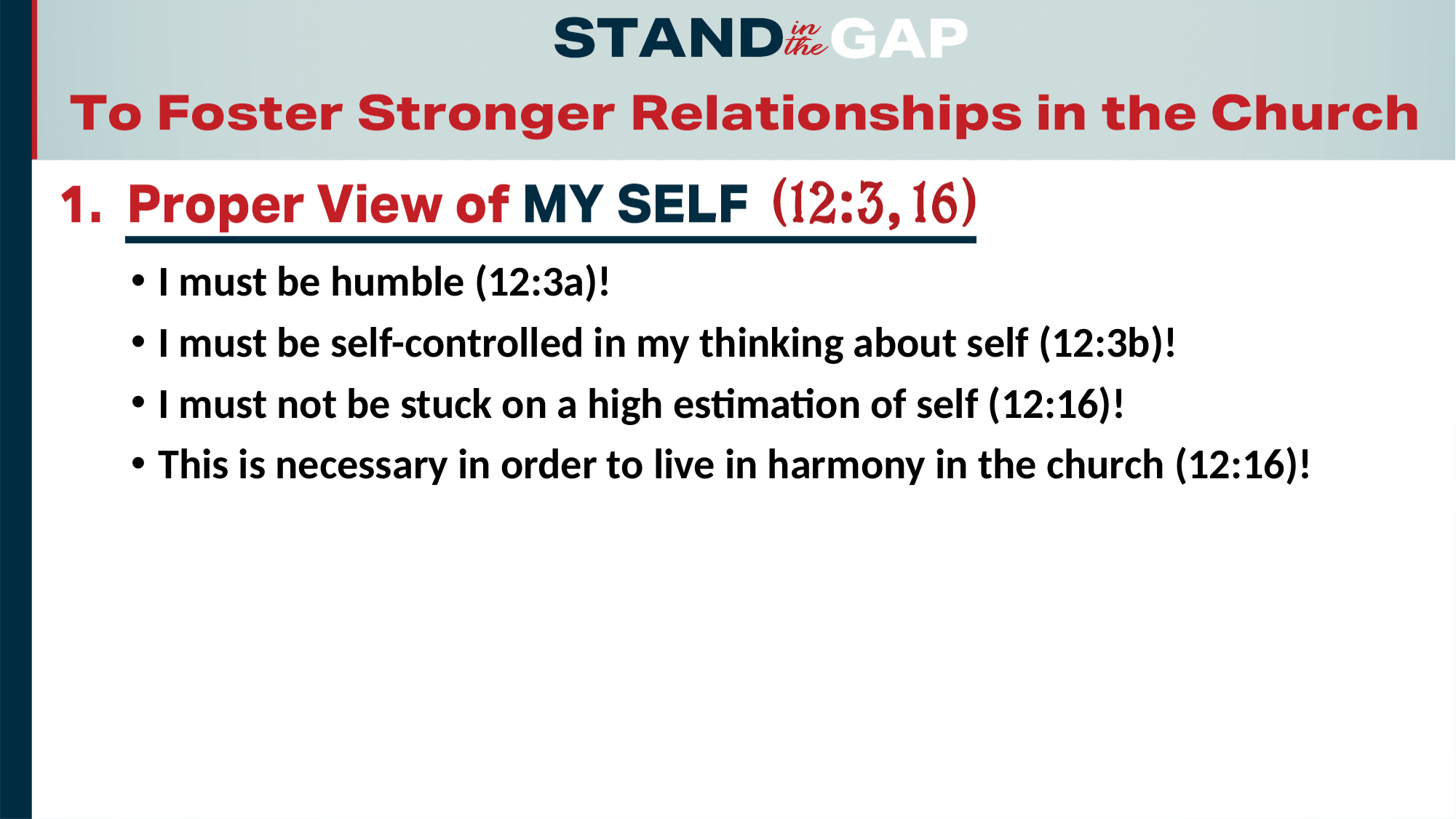

I must be humble (12:3a)!
I must be self-controlled in my thinking about self (12:3b)!
I must not be stuck on a high estimation of self (12:16)!
This is necessary in order to live in harmony in the church (12:16)!